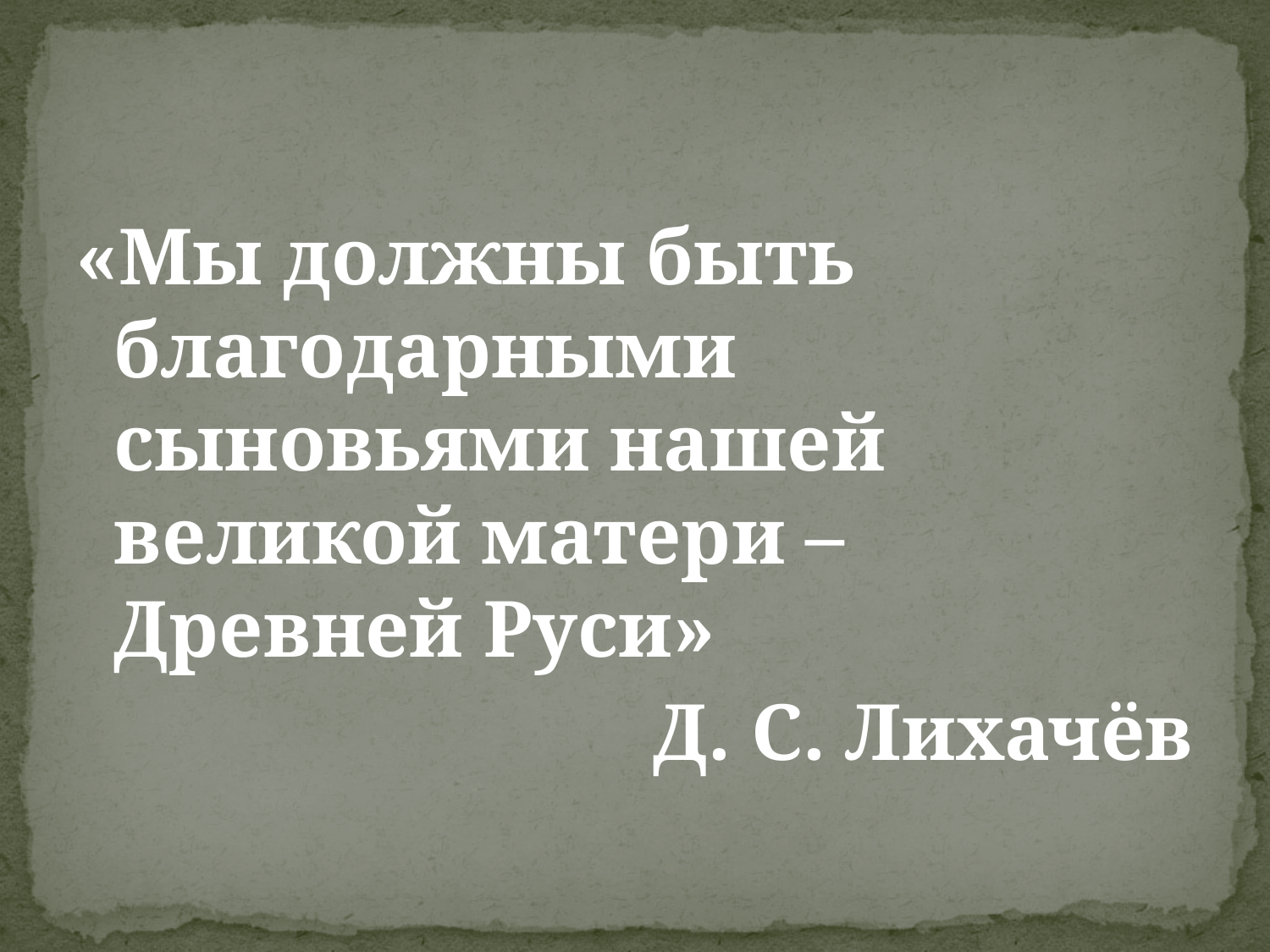

«Мы должны быть благодарными сыновьями нашей великой матери – Древней Руси»
Д. С. Лихачёв